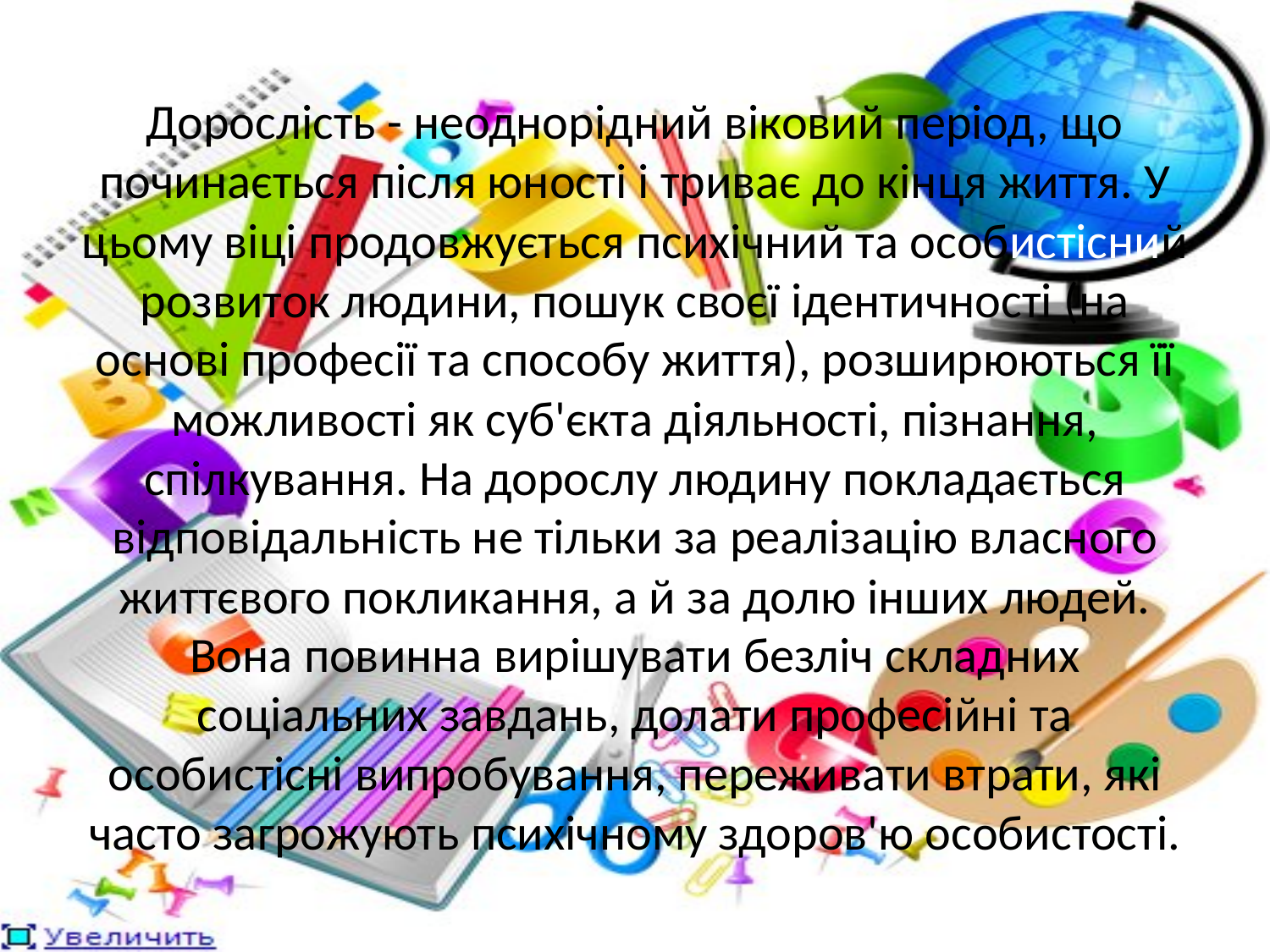

# Дорослість - неоднорідний віковий період, що починається після юності і триває до кінця життя. У цьому віці продовжується психічний та особистісний розвиток людини, пошук своєї ідентичності (на основі професії та способу життя), розширюються її можливості як суб'єкта діяльності, пізнання, спілкування. На дорослу людину покладається відповідальність не тільки за реалізацію власного життєвого покликання, а й за долю інших людей. Вона повинна вирішувати безліч складних соціальних завдань, долати професійні та особистісні випробування, переживати втрати, які часто загрожують психічному здоров'ю особистості.